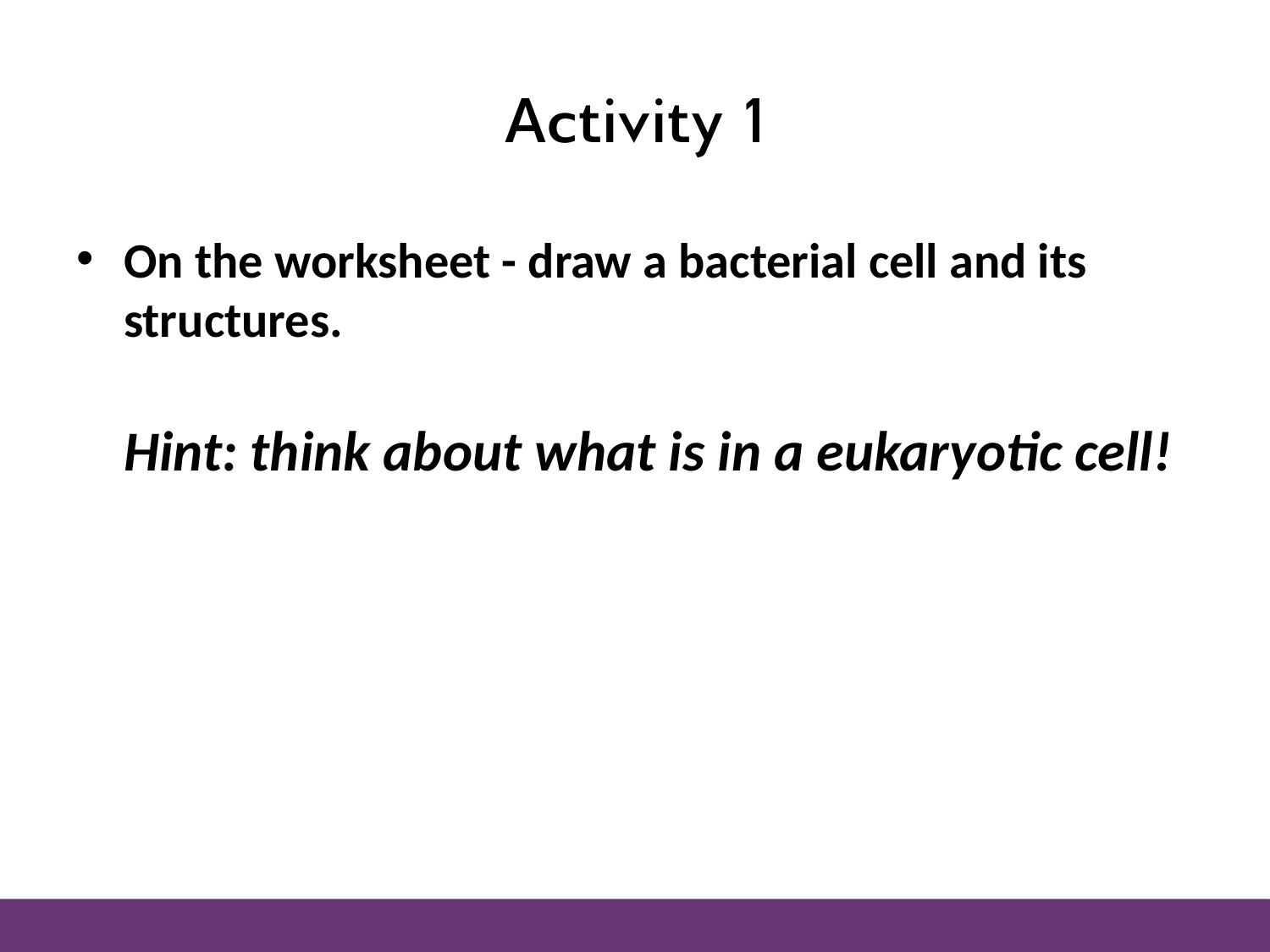

# Activity 1
On the worksheet - draw a bacterial cell and its structures.
Hint: think about what is in a eukaryotic cell!